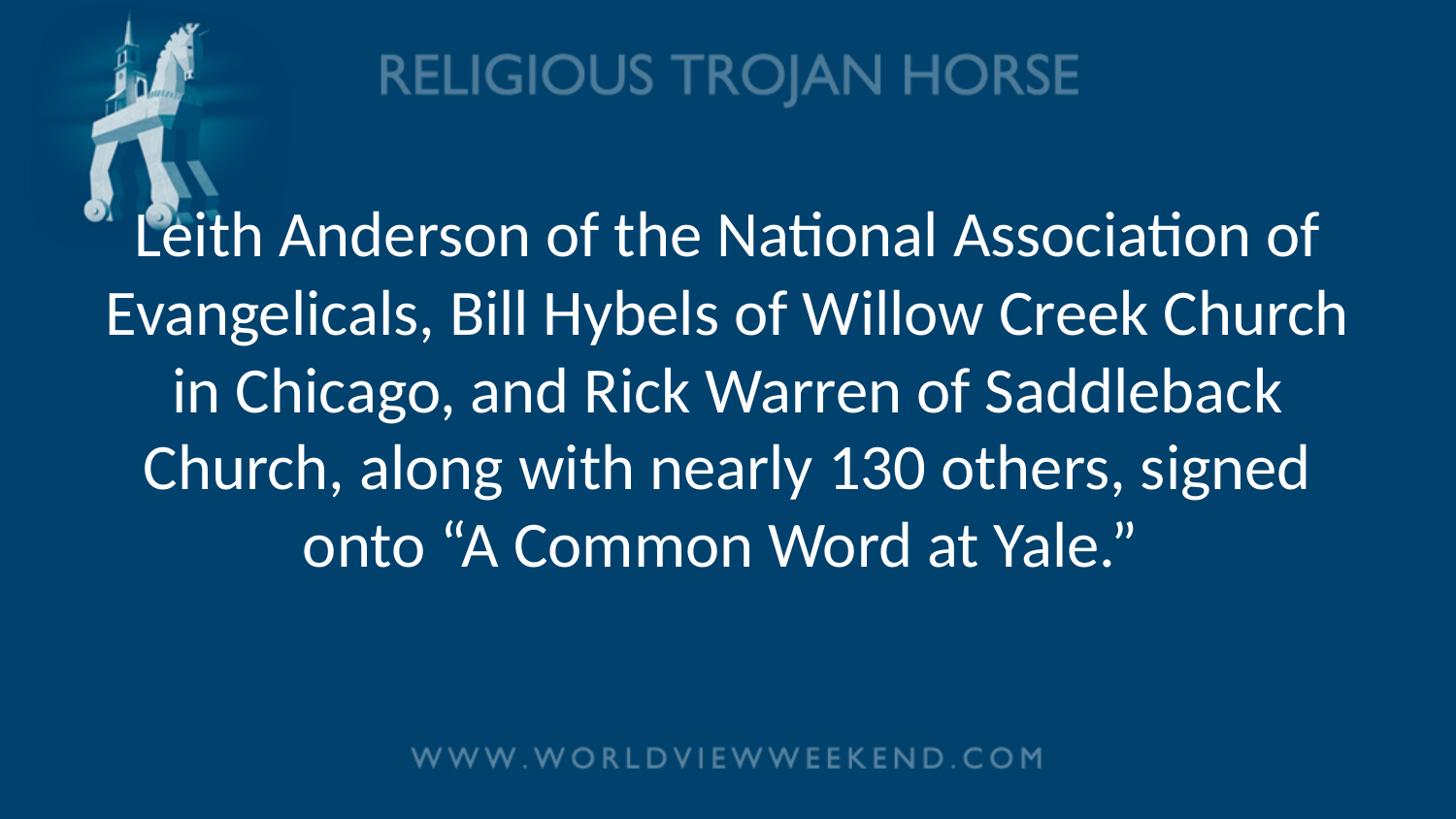

# Leith Anderson of the National Association of Evangelicals, Bill Hybels of Willow Creek Church in Chicago, and Rick Warren of Saddleback Church, along with nearly 130 others, signed onto “A Common Word at Yale.”